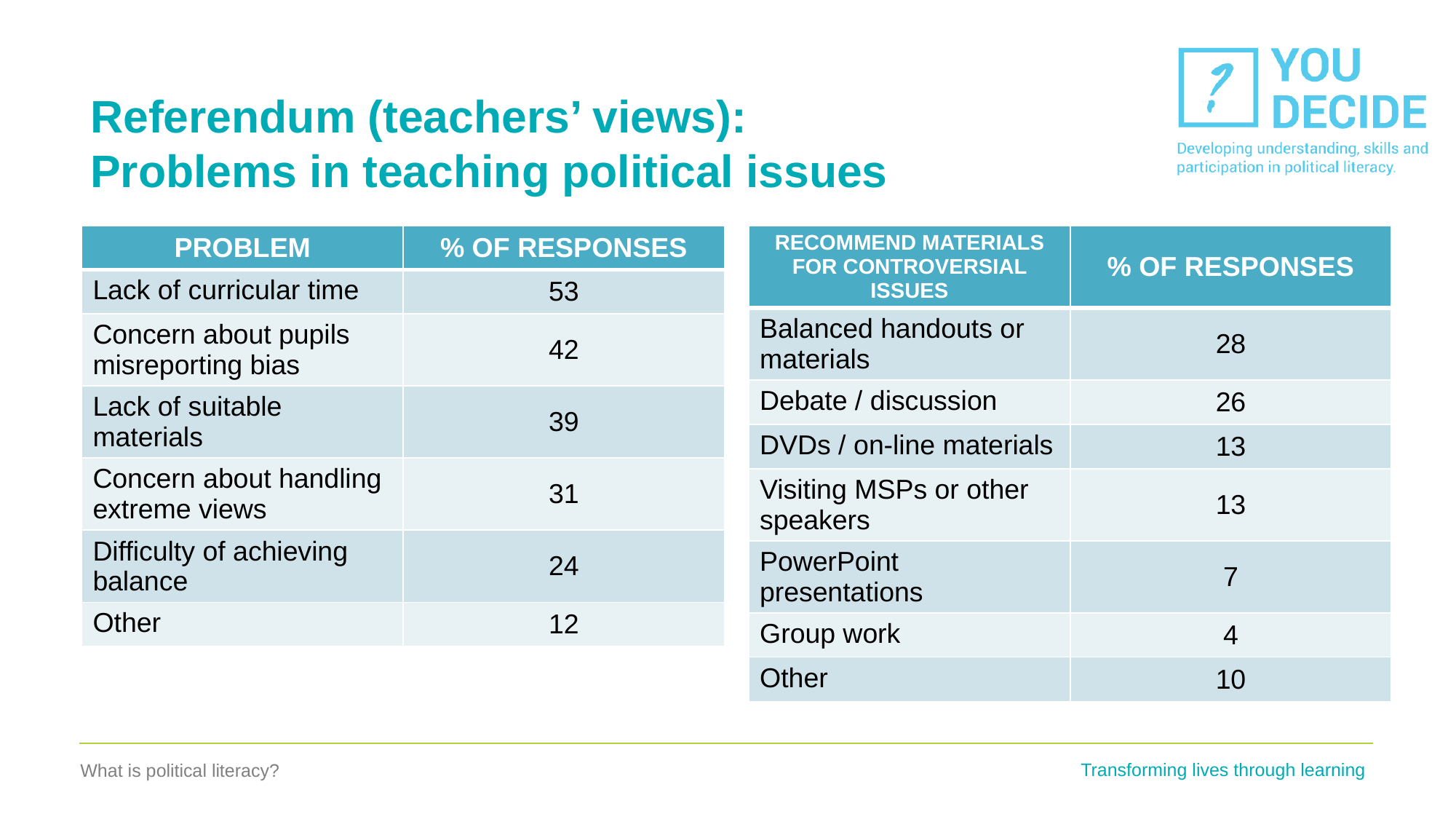

# Referendum (teachers’ views): Problems in teaching political issues
| PROBLEM | % OF RESPONSES |
| --- | --- |
| Lack of curricular time | 53 |
| Concern about pupils misreporting bias | 42 |
| Lack of suitable materials | 39 |
| Concern about handling extreme views | 31 |
| Difficulty of achieving balance | 24 |
| Other | 12 |
| RECOMMEND MATERIALS FOR CONTROVERSIAL ISSUES | % OF RESPONSES |
| --- | --- |
| Balanced handouts or materials | 28 |
| Debate / discussion | 26 |
| DVDs / on-line materials | 13 |
| Visiting MSPs or other speakers | 13 |
| PowerPoint presentations | 7 |
| Group work | 4 |
| Other | 10 |